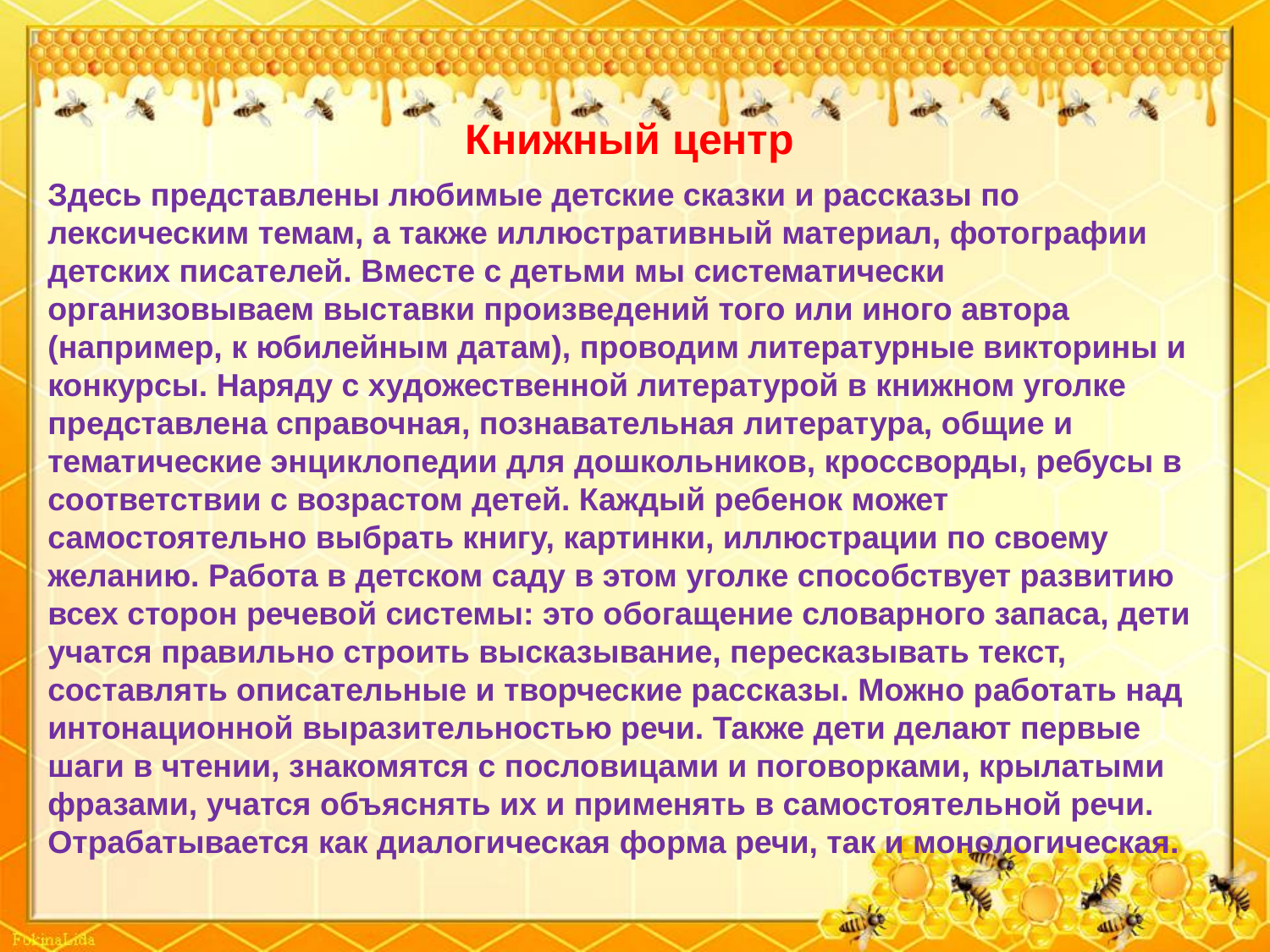

Книжный центр
Здесь представлены любимые детские сказки и рассказы по лексическим темам, а также иллюстративный материал, фотографии детских писателей. Вместе с детьми мы систематически организовываем выставки произведений того или иного автора (например, к юбилейным датам), проводим литературные викторины и конкурсы. Наряду с художественной литературой в книжном уголке представлена справочная, познавательная литература, общие и тематические энциклопедии для дошкольников, кроссворды, ребусы в соответствии с возрастом детей. Каждый ребенок может самостоятельно выбрать книгу, картинки, иллюстрации по своему желанию. Работа в детском саду в этом уголке способствует развитию всех сторон речевой системы: это обогащение словарного запаса, дети учатся правильно строить высказывание, пересказывать текст, составлять описательные и творческие рассказы. Можно работать над интонационной выразительностью речи. Также дети делают первые шаги в чтении, знакомятся с пословицами и поговорками, крылатыми фразами, учатся объяснять их и применять в самостоятельной речи. Отрабатывается как диалогическая форма речи, так и монологическая.